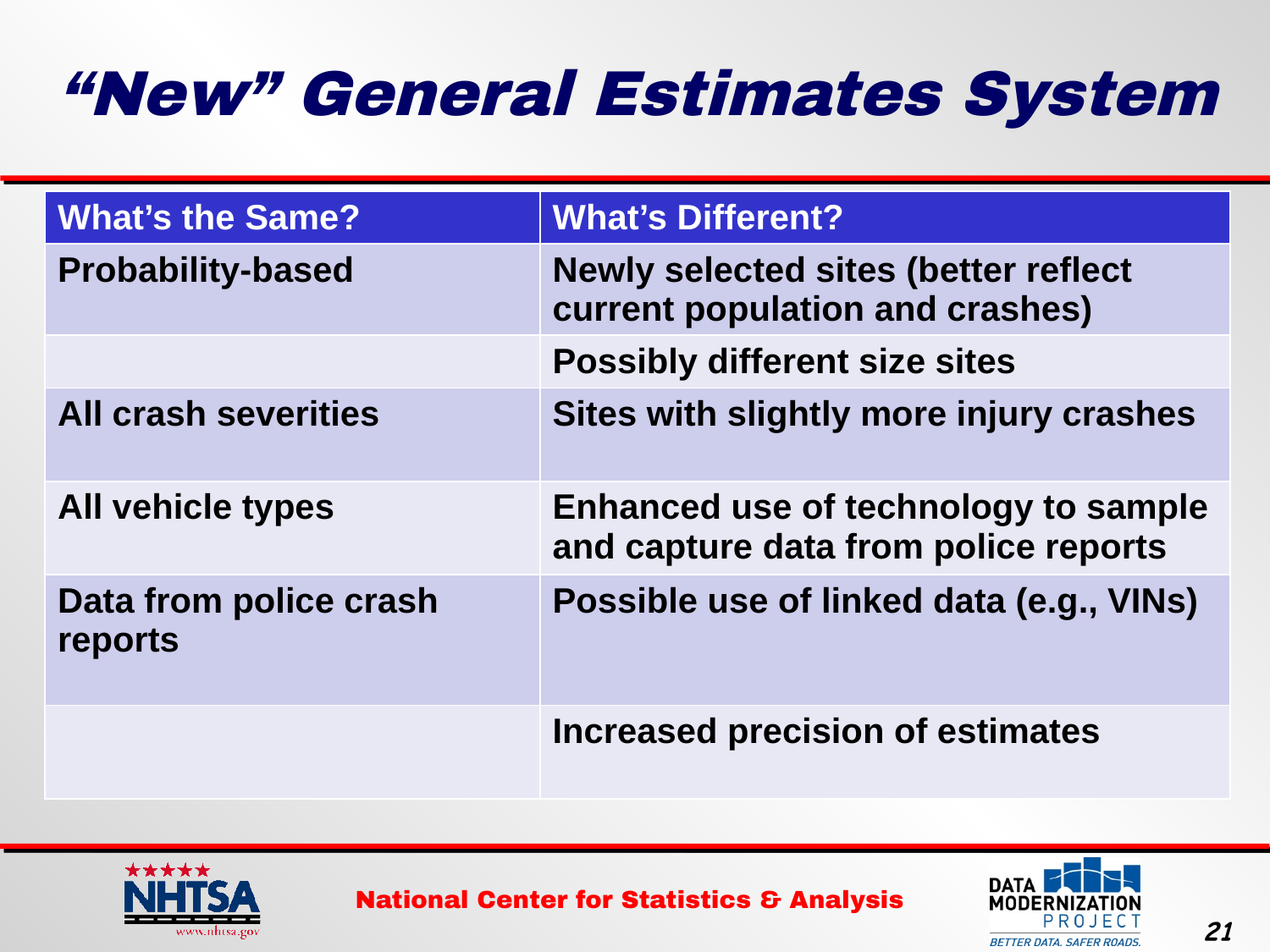

# “New” General Estimates System
| What’s the Same? | What’s Different? |
| --- | --- |
| Probability-based | Newly selected sites (better reflect current population and crashes) |
|  | Possibly different size sites |
| All crash severities | Sites with slightly more injury crashes |
| All vehicle types | Enhanced use of technology to sample and capture data from police reports |
| Data from police crash reports | Possible use of linked data (e.g., VINs) |
|  | Increased precision of estimates |